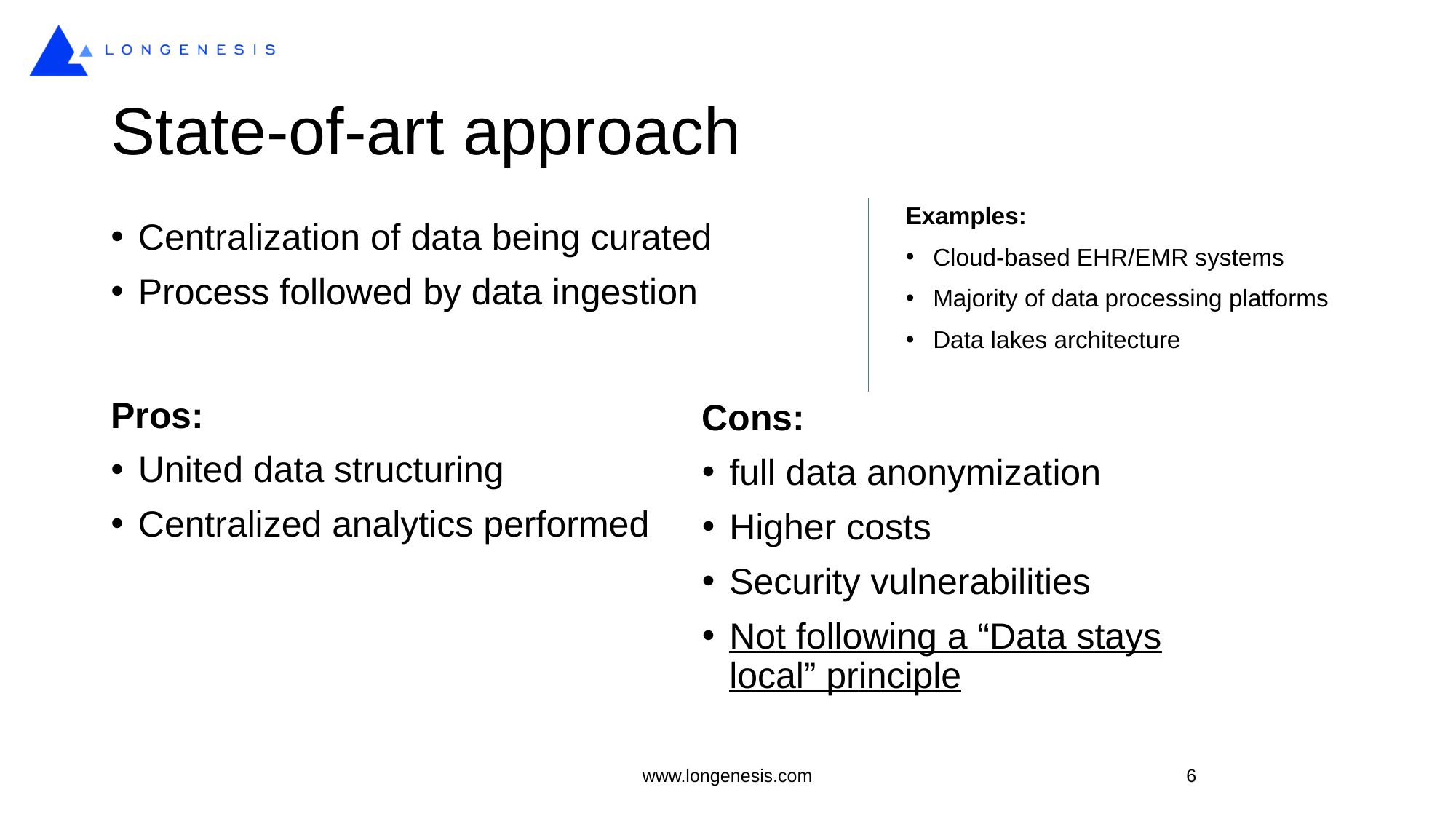

# State-of-art approach
Examples:
Cloud-based EHR/EMR systems
Majority of data processing platforms
Data lakes architecture
Centralization of data being curated
Process followed by data ingestion

Pros:
United data structuring
Centralized analytics performed
Cons:
full data anonymization
Higher costs
Security vulnerabilities
Not following a “Data stays local” principle
www.longenesis.com
6